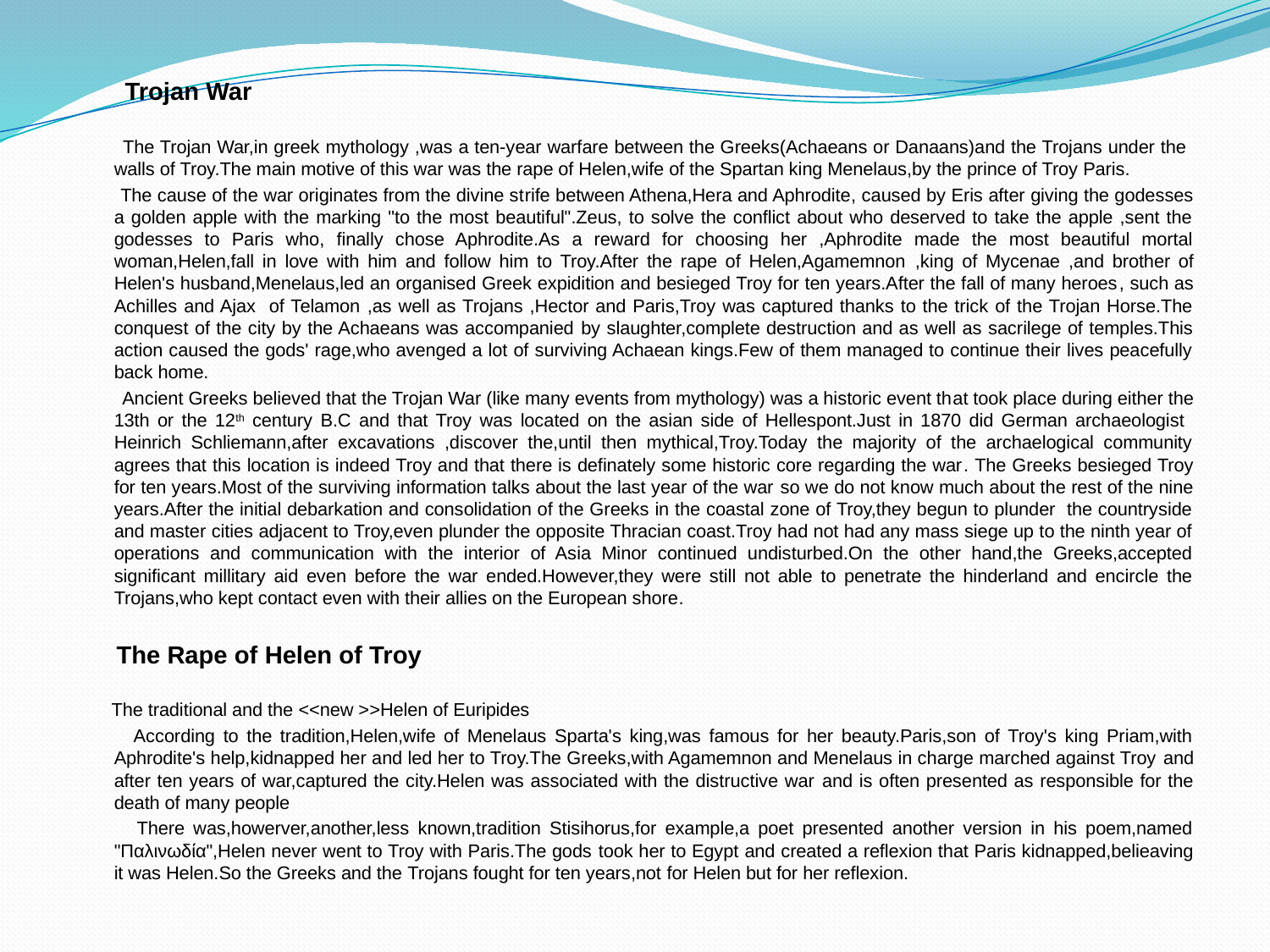

Trojan War

        The Trojan War,in greek mythology ,was a ten-year warfare between the Greeks(Achaeans or Danaans)and the Trojans under the  walls of Troy.The main motive of this war was the rape of Helen,wife of the Spartan king Menelaus,by the prince of Troy Paris.
        The cause of the war originates from the divine strife between Athena,Hera and Aphrodite, caused by Eris after giving the godesses a golden apple with the marking "to the most beautiful".Zeus, to solve the conflict about who deserved to take the apple ,sent the godesses to Paris who, finally chose Aphrodite.As a reward for choosing her ,Aphrodite made the most beautiful mortal woman,Helen,fall in love with him and follow him to Troy.After the rape of Helen,Agamemnon ,king of Mycenae ,and brother of Helen's husband,Menelaus,led an organised Greek expidition and besieged Troy for ten years.After the fall of many heroes, such as Achilles and Ajax  of Telamon ,as well as Trojans ,Hector and Paris,Troy was captured thanks to the trick of the Trojan Horse.The conquest of the city by the Achaeans was accompanied by slaughter,complete destruction and as well as sacrilege of temples.This action caused the gods' rage,who avenged a lot of surviving Achaean kings.Few of them managed to continue their lives peacefully back home.
         Ancient Greeks believed that the Trojan War (like many events from mythology) was a historic event that took place during either the 13th or the 12th century B.C and that Troy was located on the asian side of Hellespont.Just in 1870 did German archaeologist  Heinrich Schliemann,after excavations ,discover the,until then mythical,Troy.Today the majority of the archaelogical community agrees that this location is indeed Troy and that there is definately some historic core regarding the war. The Greeks besieged Troy for ten years.Most of the surviving information talks about the last year of the war so we do not know much about the rest of the nine years.After the initial debarkation and consolidation of the Greeks in the coastal zone of Troy,they begun to plunder  the countryside and master cities adjacent to Troy,even plunder the opposite Thracian coast.Troy had not had any mass siege up to the ninth year of operations and communication with the interior of Asia Minor continued undisturbed.On the other hand,the Greeks,accepted significant millitary aid even before the war ended.However,they were still not able to penetrate the hinderland and encircle the Trojans,who kept contact even with their allies on the European shore.

        The Rape of Helen of Troy

       The traditional and the <<new >>Helen of Euripides
       According to the tradition,Helen,wife of Menelaus Sparta's king,was famous for her beauty.Paris,son of Troy's king Priam,with Aphrodite's help,kidnapped her and led her to Troy.The Greeks,with Agamemnon and Menelaus in charge marched against Troy and after ten years of war,captured the city.Helen was associated with the distructive war and is often presented as responsible for the death of many people
       There was,howerver,another,less known,tradition Stisihorus,for example,a poet presented another version in his poem,named "Παλινωδία",Helen never went to Troy with Paris.The gods took her to Egypt and created a reflexion that Paris kidnapped,belieaving it was Helen.So the Greeks and the Trojans fought for ten years,not for Helen but for her reflexion.